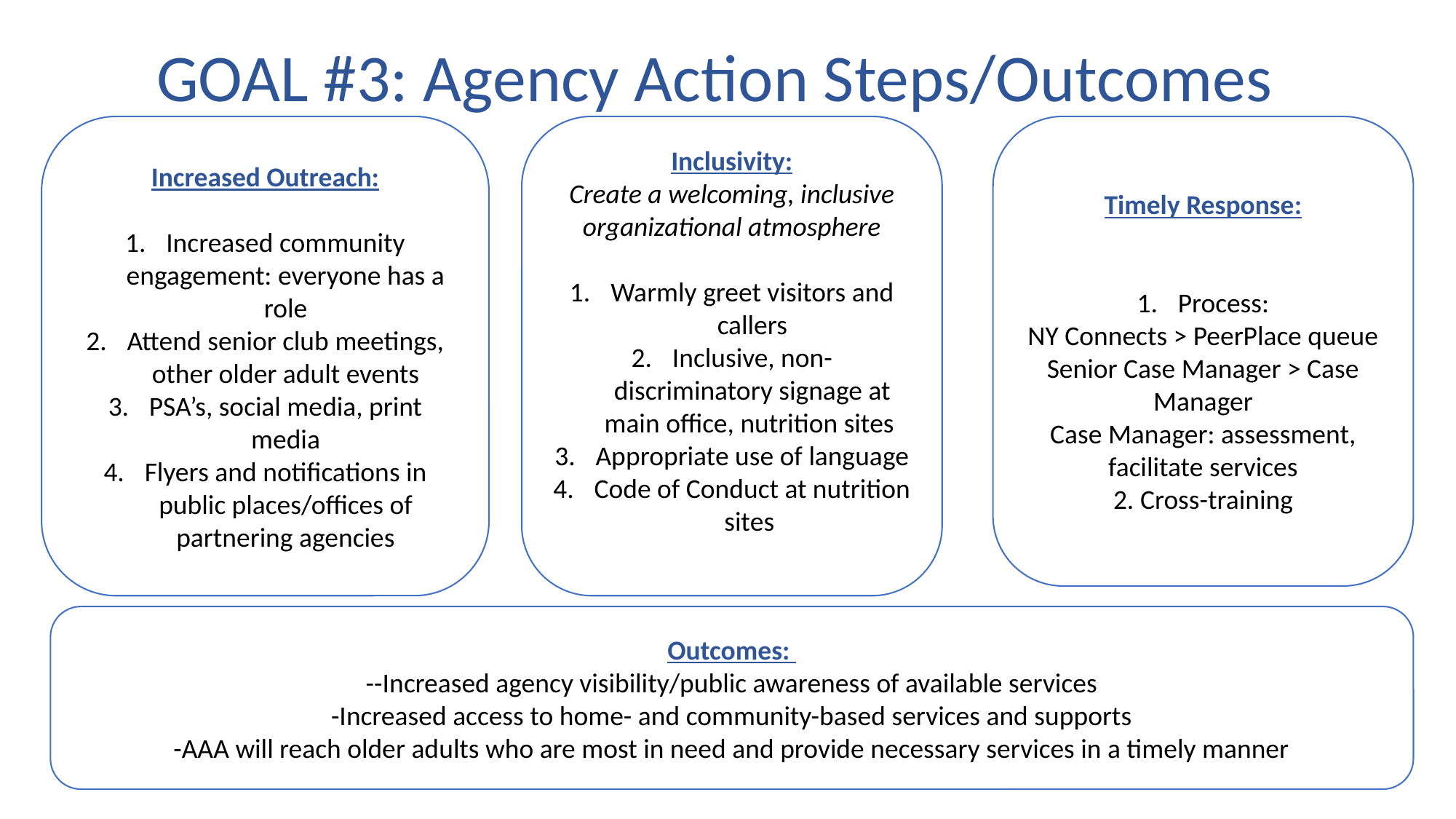

# GOAL #3: Agency Action Steps/Outcomes
Increased Outreach:

Increased community engagement: everyone has a role
Attend senior club meetings, other older adult events
PSA’s, social media, print media
Flyers and notifications in public places/offices of partnering agencies
Timely Response:

Process:
NY Connects > PeerPlace queue
Senior Case Manager > Case Manager
Case Manager: assessment, facilitate services
2. Cross-training
Inclusivity:
Create a welcoming, inclusive organizational atmosphere

Warmly greet visitors and callers
Inclusive, non- discriminatory signage at main office, nutrition sites
Appropriate use of language
Code of Conduct at nutrition sites

Outcomes:
--Increased agency visibility/public awareness of available services
-Increased access to home- and community-based services and supports
-AAA will reach older adults who are most in need and provide necessary services in a timely manner